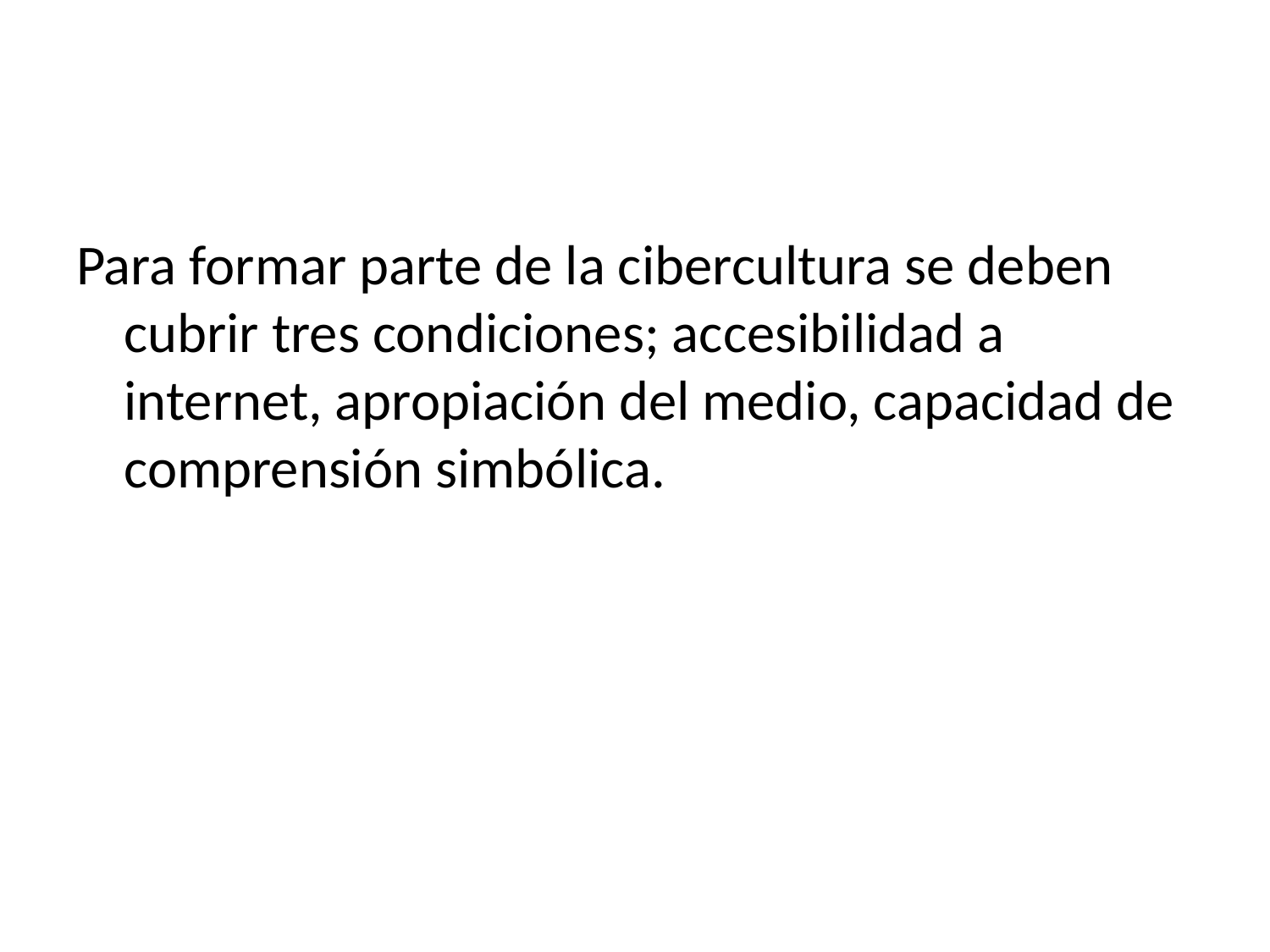

Para formar parte de la cibercultura se deben cubrir tres condiciones; accesibilidad a internet, apropiación del medio, capacidad de comprensión simbólica.